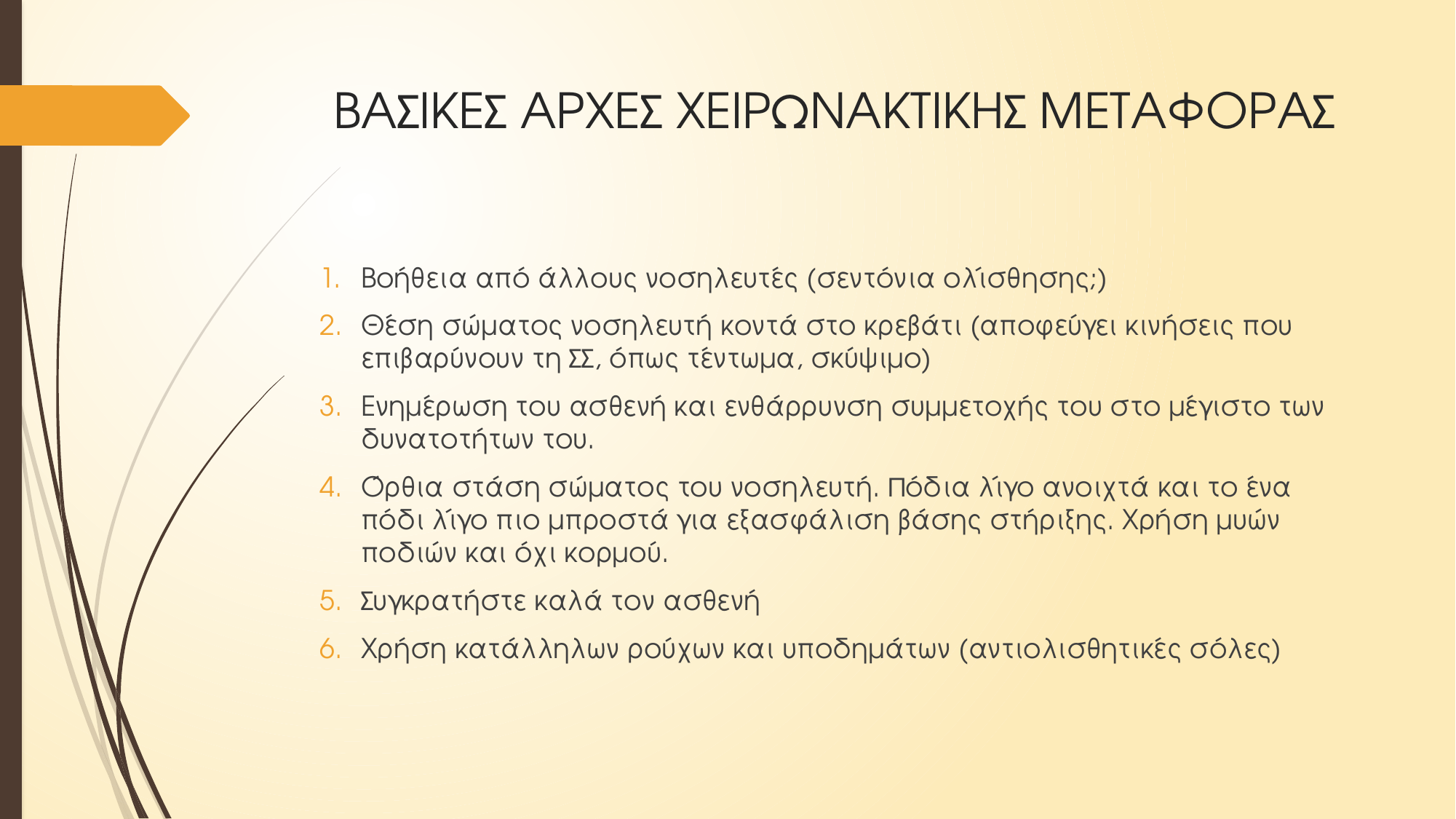

# ΒΑΣΙΚΕΣ ΑΡΧΕΣ ΧΕΙΡΩΝΑΚΤΙΚΗΣ ΜΕΤΑΦΟΡΑΣ
Βοήθεια από άλλους νοσηλευτές (σεντόνια ολίσθησης;)
Θέση σώματος νοσηλευτή κοντά στο κρεβάτι (αποφεύγει κινήσεις που επιβαρύνουν τη ΣΣ, όπως τέντωμα, σκύψιμο)
Ενημέρωση του ασθενή και ενθάρρυνση συμμετοχής του στο μέγιστο των δυνατοτήτων του.
Όρθια στάση σώματος του νοσηλευτή. Πόδια λίγο ανοιχτά και το ένα πόδι λίγο πιο μπροστά για εξασφάλιση βάσης στήριξης. Χρήση μυών ποδιών και όχι κορμού.
Συγκρατήστε καλά τον ασθενή
Χρήση κατάλληλων ρούχων και υποδημάτων (αντιολισθητικές σόλες)